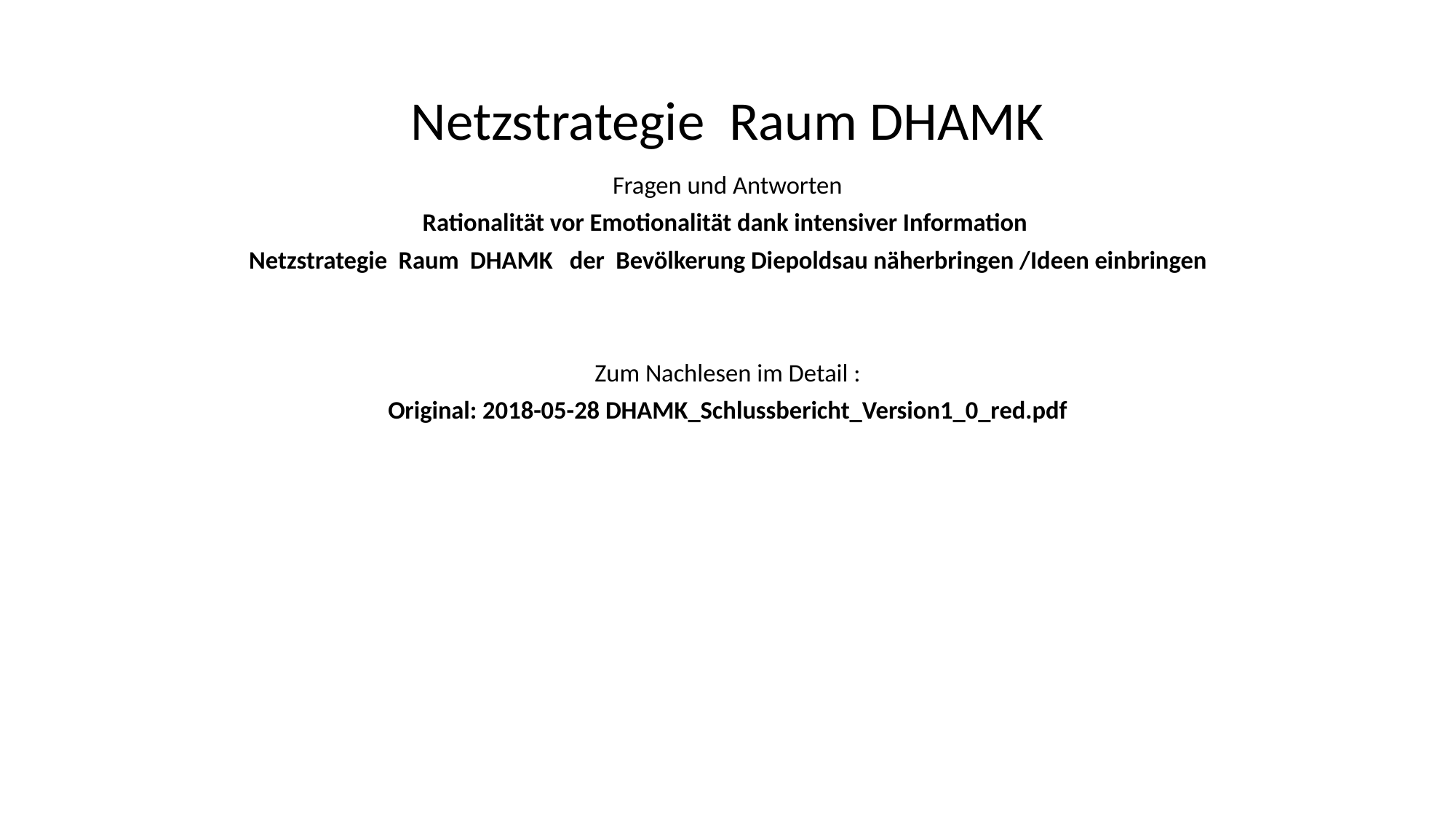

# Netzstrategie  Raum DHAMK
Fragen und Antworten
Rationalität vor Emotionalität dank intensiver Information
Netzstrategie  Raum  DHAMK   der  Bevölkerung Diepoldsau näherbringen /Ideen einbringen

Zum Nachlesen im Detail :
Original: 2018-05-28 DHAMK_Schlussbericht_Version1_0_red.pdf